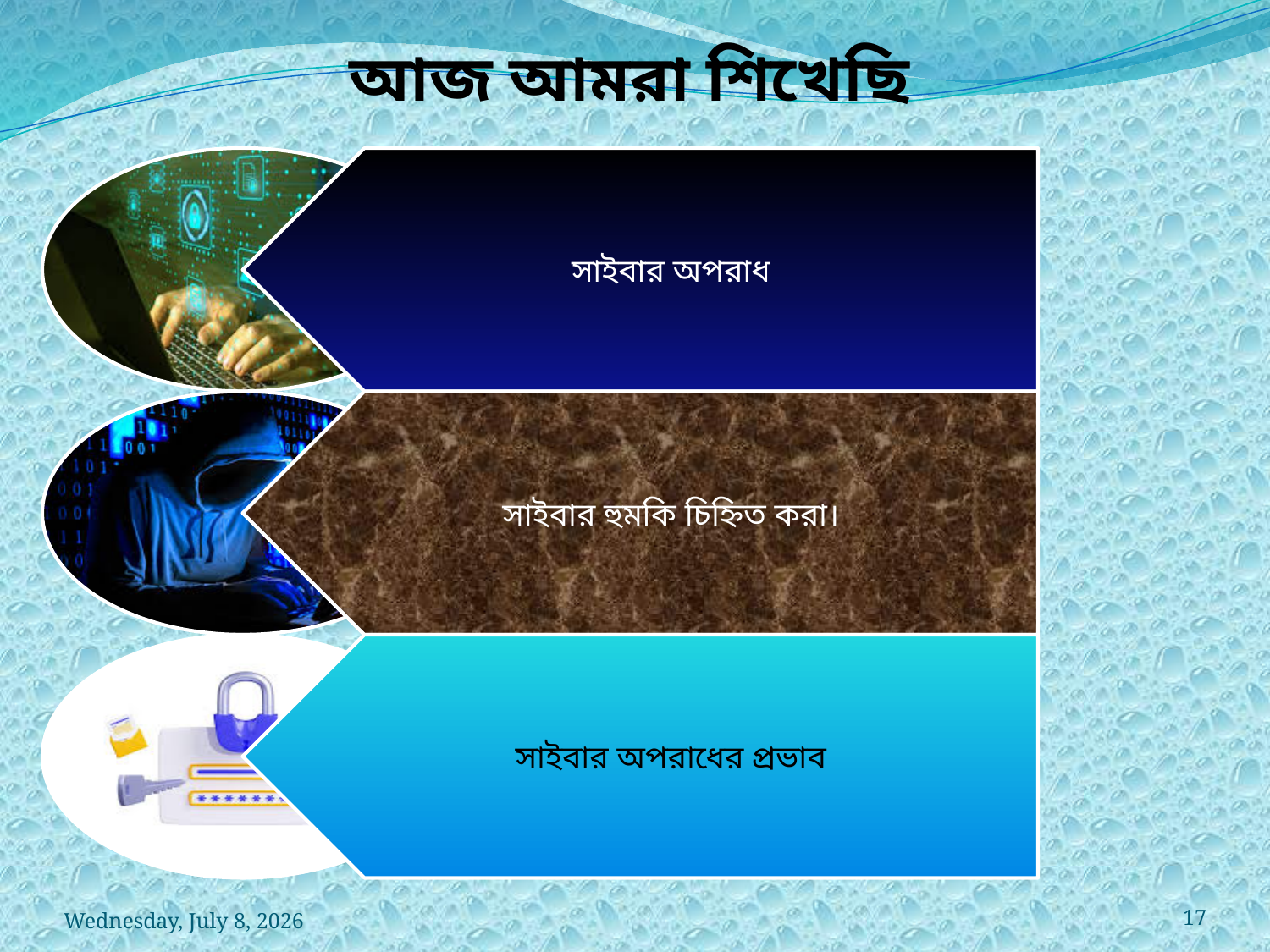

আজ আমরা শিখেছি

সাইবার অপরাধ
সাইবার হুমকি চিহ্নিত করা।
সাইবার অপরাধের প্রভাব
Wednesday, July 8, 2026
17